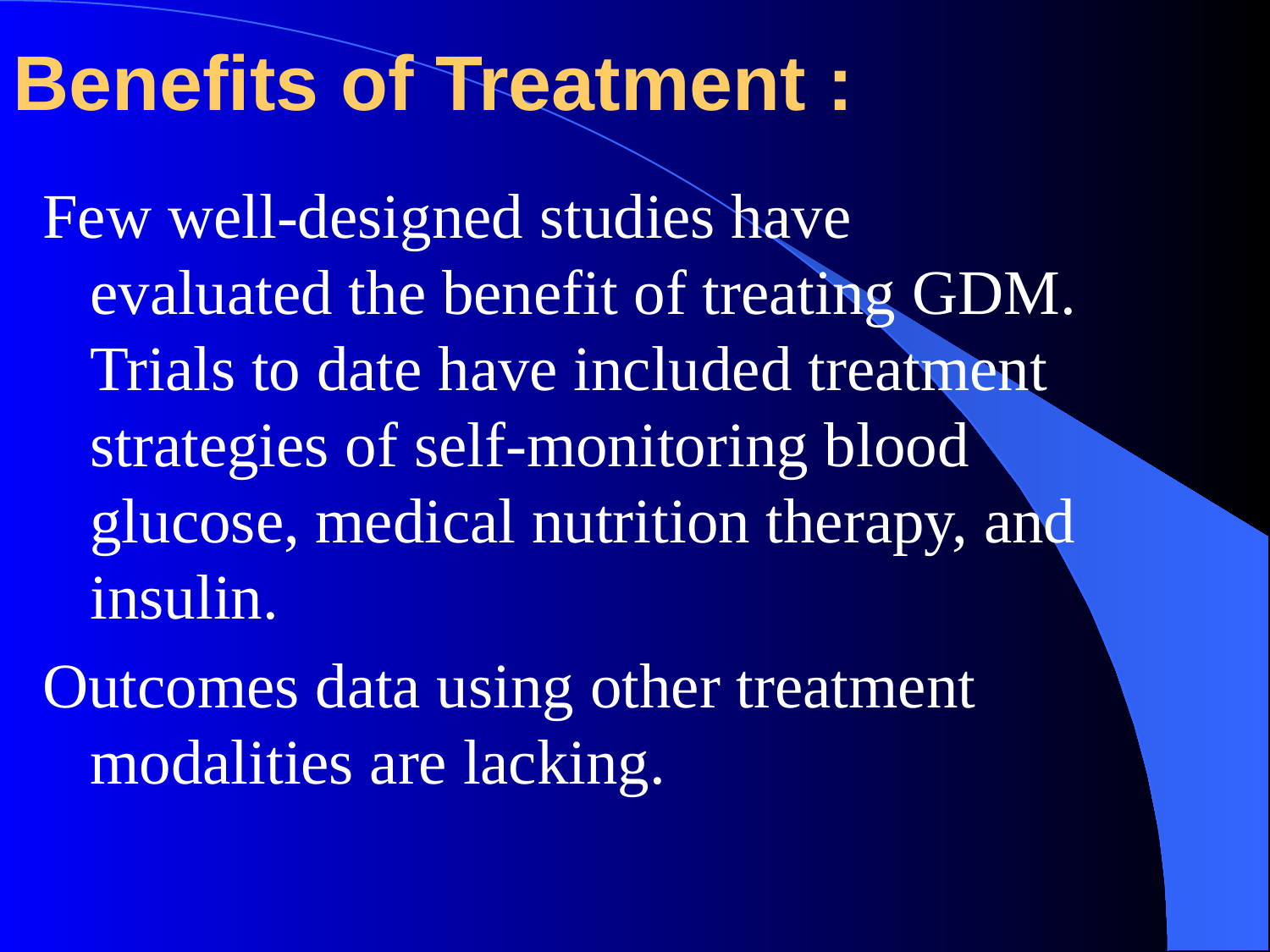

# Benefits of Treatment :
Few well-designed studies have evaluated the benefit of treating GDM. Trials to date have included treatment strategies of self-monitoring blood glucose, medical nutrition therapy, and insulin.
Outcomes data using other treatment modalities are lacking.